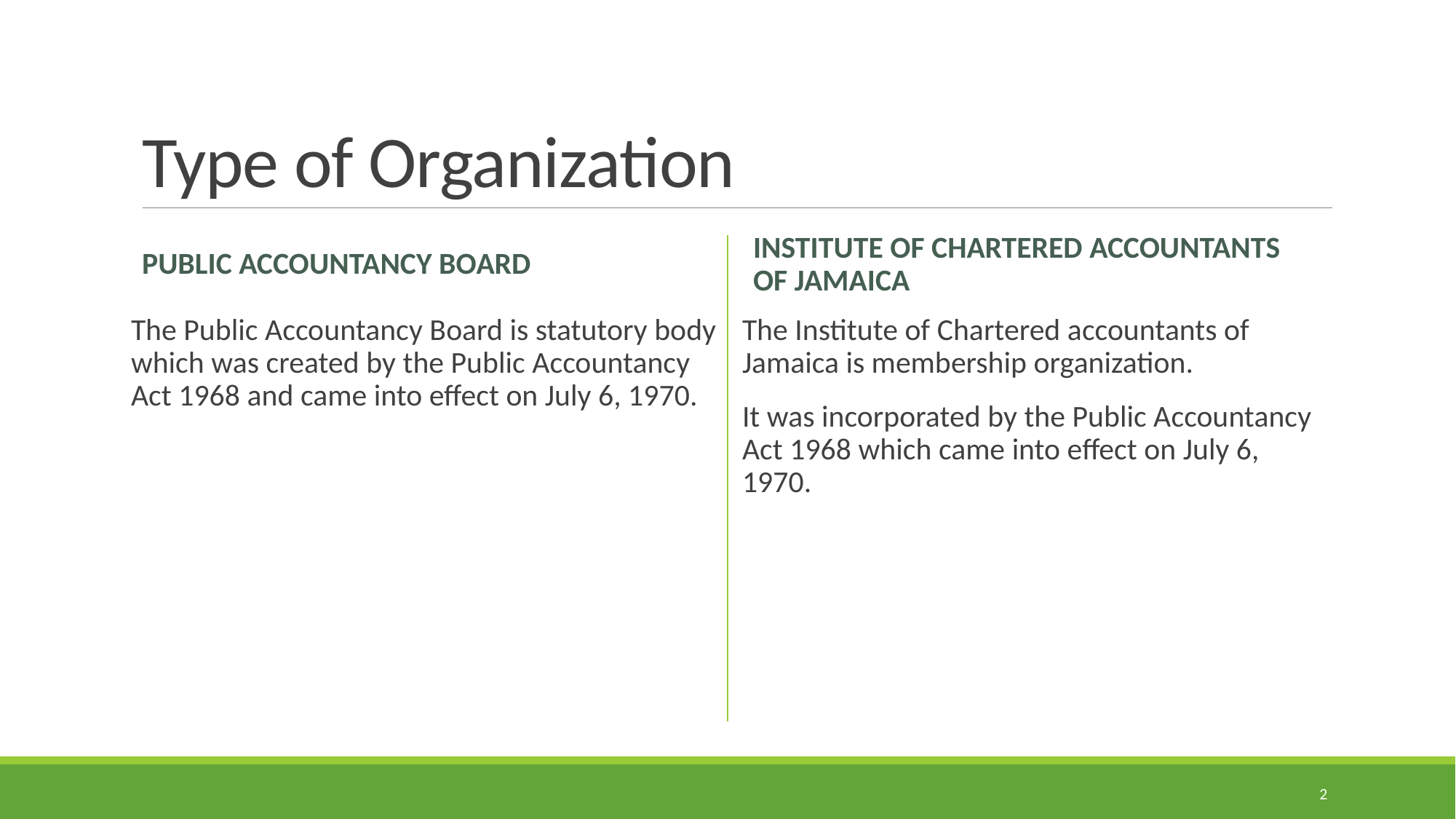

# Type of Organization
PUBLIC ACCOUNTANCY BOARD
INSTITUTE OF CHARTERED ACCOUNTANTS OF JAMAICA
The Public Accountancy Board is statutory body which was created by the Public Accountancy Act 1968 and came into effect on July 6, 1970.
The Institute of Chartered accountants of Jamaica is membership organization.
It was incorporated by the Public Accountancy Act 1968 which came into effect on July 6, 1970.
2